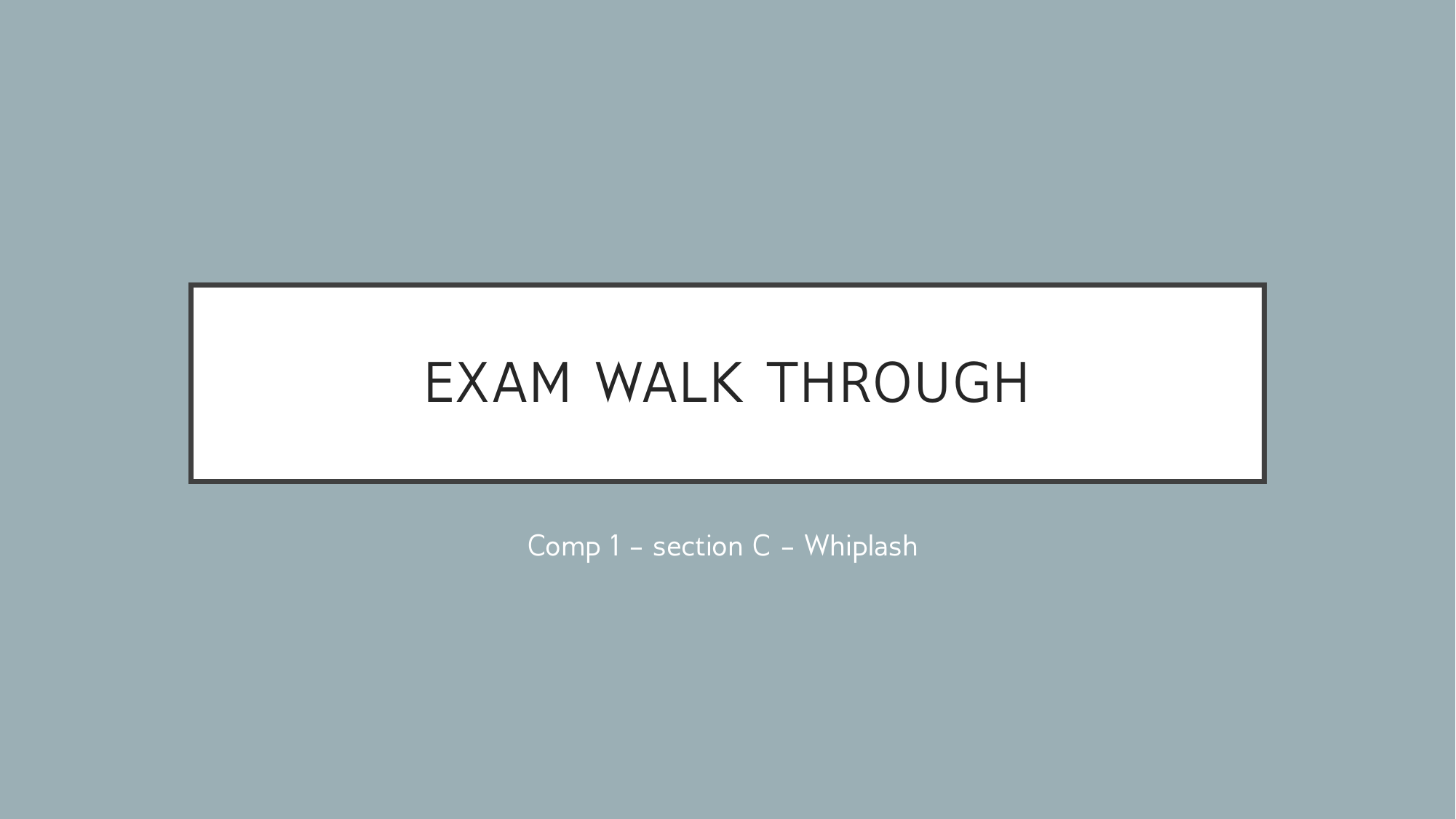

# Exam walk through
Comp 1 – section C – Whiplash